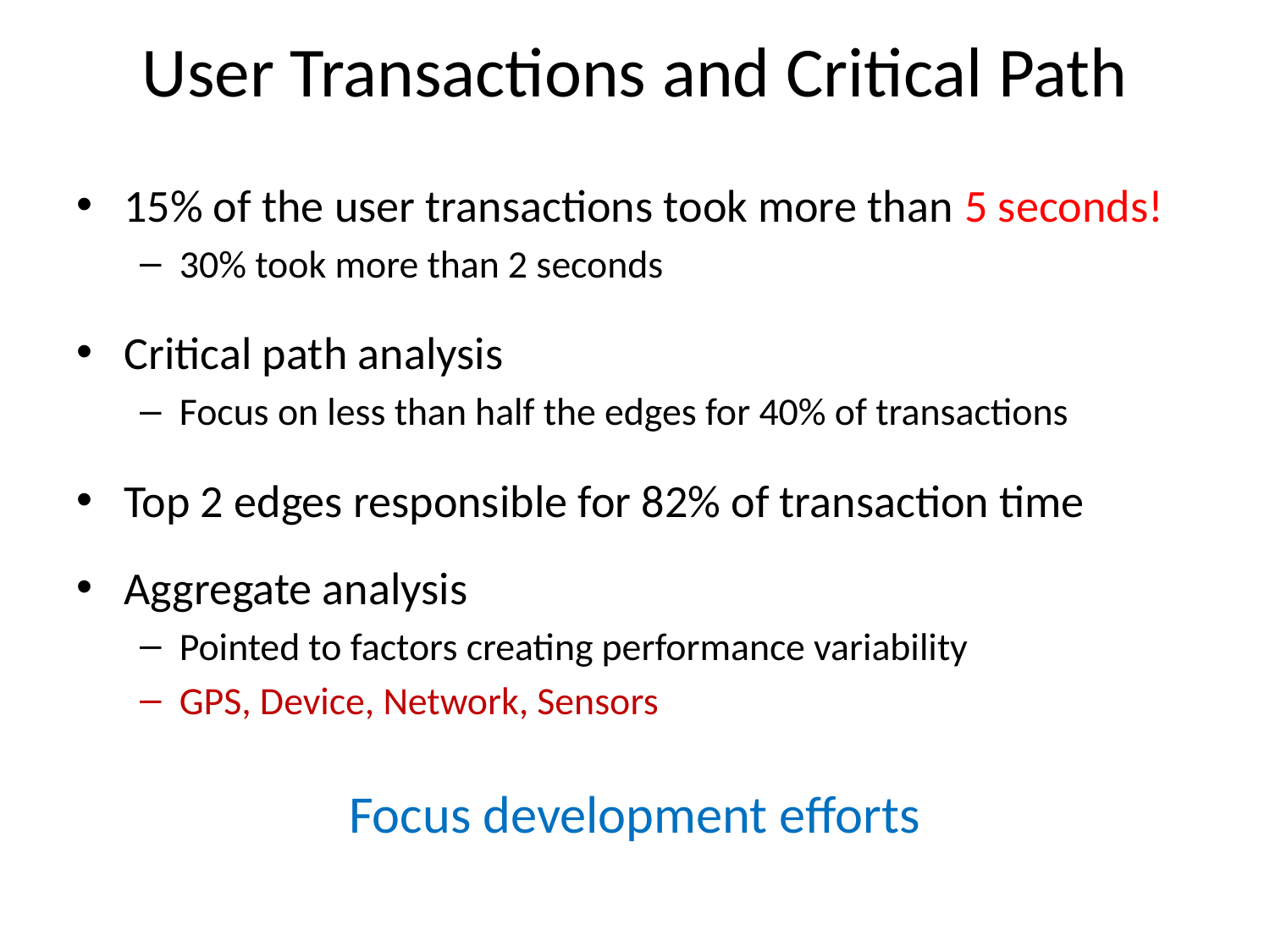

# User Transactions and Critical Path
15% of the user transactions took more than 5 seconds!
30% took more than 2 seconds
Critical path analysis
Focus on less than half the edges for 40% of transactions
Top 2 edges responsible for 82% of transaction time
Aggregate analysis
Pointed to factors creating performance variability
GPS, Device, Network, Sensors
Focus development efforts